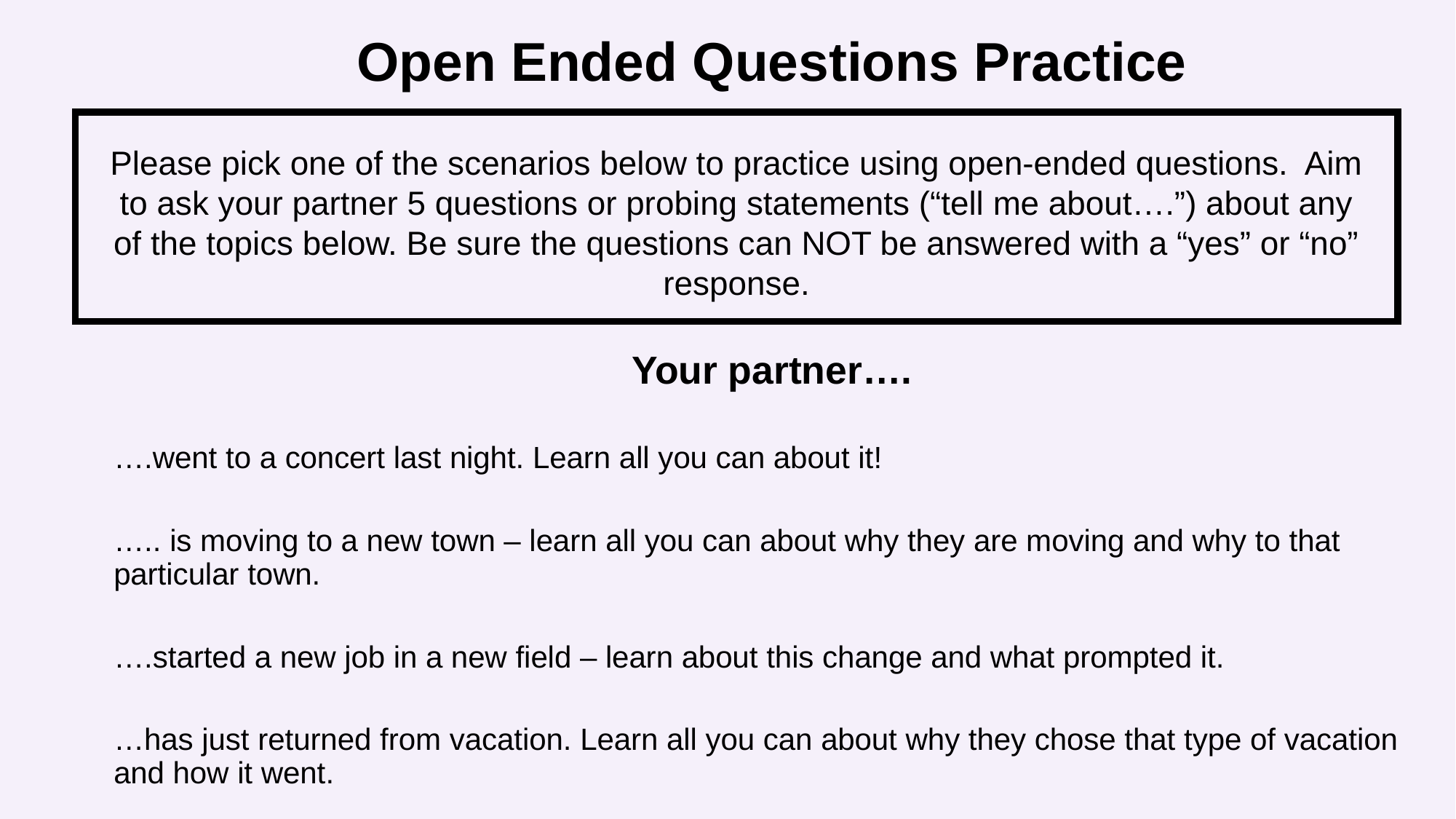

# Open Ended Questions Practice

Please pick one of the scenarios below to practice using open-ended questions.  Aim to ask your partner 5 questions or probing statements (“tell me about….”) about any of the topics below. Be sure the questions can NOT be answered with a “yes” or “no” response.

Your partner….

….went to a concert last night. Learn all you can about it!

….. is moving to a new town – learn all you can about why they are moving and why to that particular town.

….started a new job in a new field – learn about this change and what prompted it.

…has just returned from vacation. Learn all you can about why they chose that type of vacation and how it went.